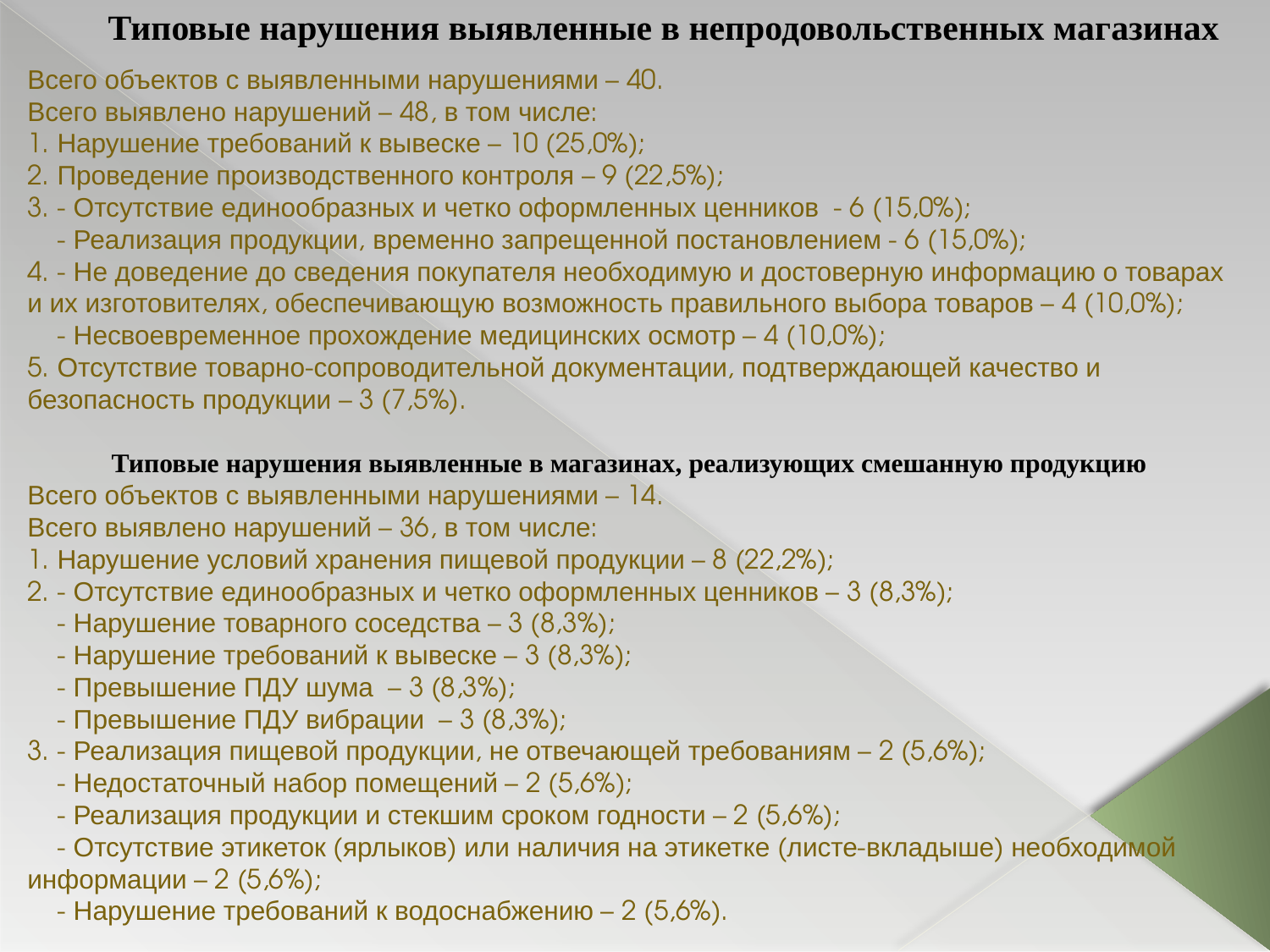

# Типовые нарушения выявленные в непродовольственных магазинах
Всего объектов с выявленными нарушениями – 40.
Всего выявлено нарушений – 48, в том числе:
1. Нарушение требований к вывеске – 10 (25,0%);
2. Проведение производственного контроля – 9 (22,5%);
3. - Отсутствие единообразных и четко оформленных ценников  - 6 (15,0%);
    - Реализация продукции, временно запрещенной постановлением - 6 (15,0%);
4. - Не доведение до сведения покупателя необходимую и достоверную информацию о товарах и их изготовителях, обеспечивающую возможность правильного выбора товаров – 4 (10,0%);
    - Несвоевременное прохождение медицинских осмотр – 4 (10,0%);
5. Отсутствие товарно-сопроводительной документации, подтверждающей качество и безопасность продукции – 3 (7,5%).

Типовые нарушения выявленные в магазинах, реализующих смешанную продукцию
Всего объектов с выявленными нарушениями – 14.
Всего выявлено нарушений – 36, в том числе:
1. Нарушение условий хранения пищевой продукции – 8 (22,2%);
2. - Отсутствие единообразных и четко оформленных ценников – 3 (8,3%);
    - Нарушение товарного соседства – 3 (8,3%);
    - Нарушение требований к вывеске – 3 (8,3%);
    - Превышение ПДУ шума  – 3 (8,3%);
    - Превышение ПДУ вибрации  – 3 (8,3%);
3. - Реализация пищевой продукции, не отвечающей требованиям – 2 (5,6%);
    - Недостаточный набор помещений – 2 (5,6%);
    - Реализация продукции и стекшим сроком годности – 2 (5,6%);
    - Отсутствие этикеток (ярлыков) или наличия на этикетке (листе-вкладыше) необходимой информации – 2 (5,6%);
    - Нарушение требований к водоснабжению – 2 (5,6%).